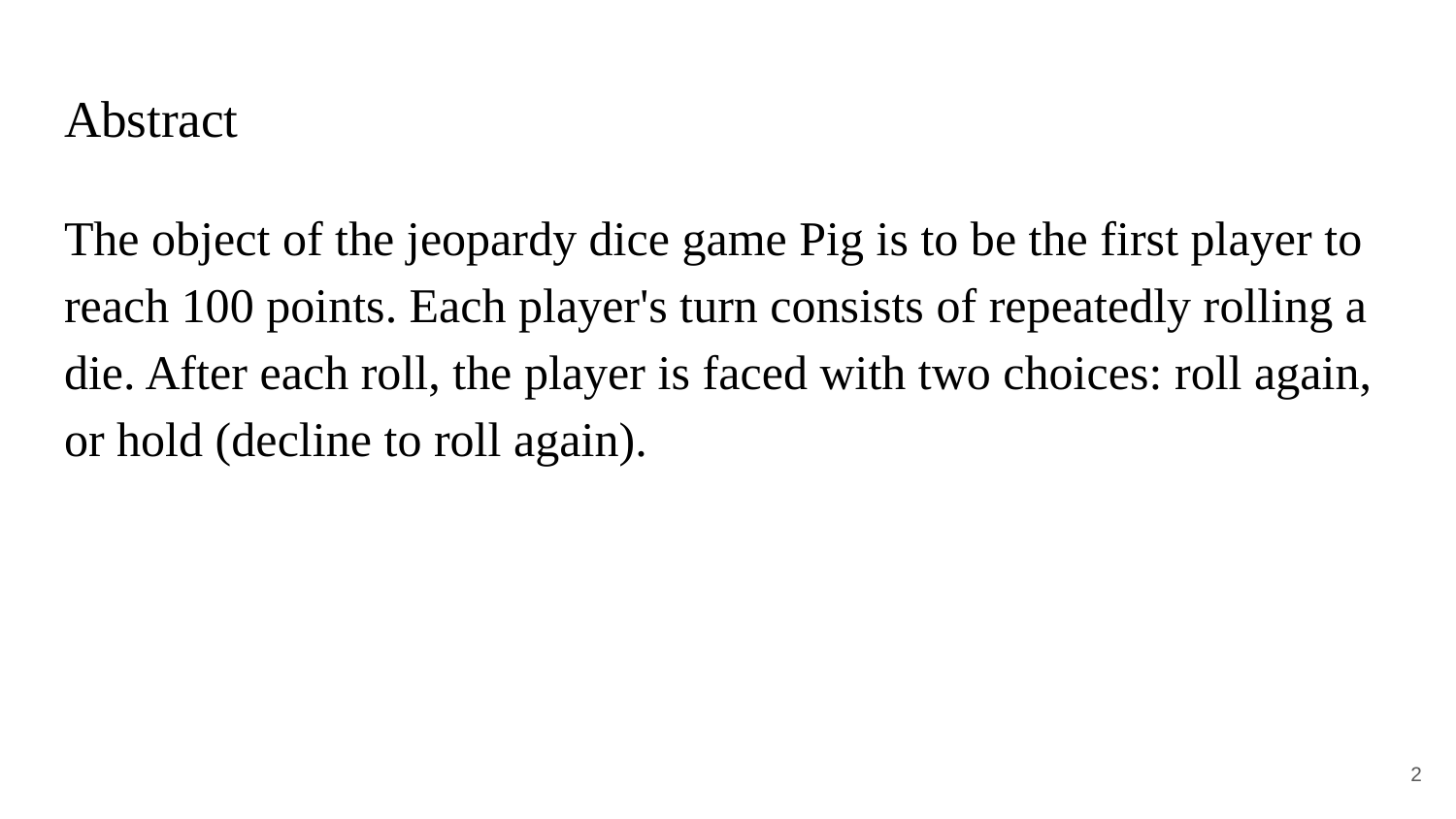

# Abstract
The object of the jeopardy dice game Pig is to be the first player to reach 100 points. Each player's turn consists of repeatedly rolling a die. After each roll, the player is faced with two choices: roll again, or hold (decline to roll again).
2